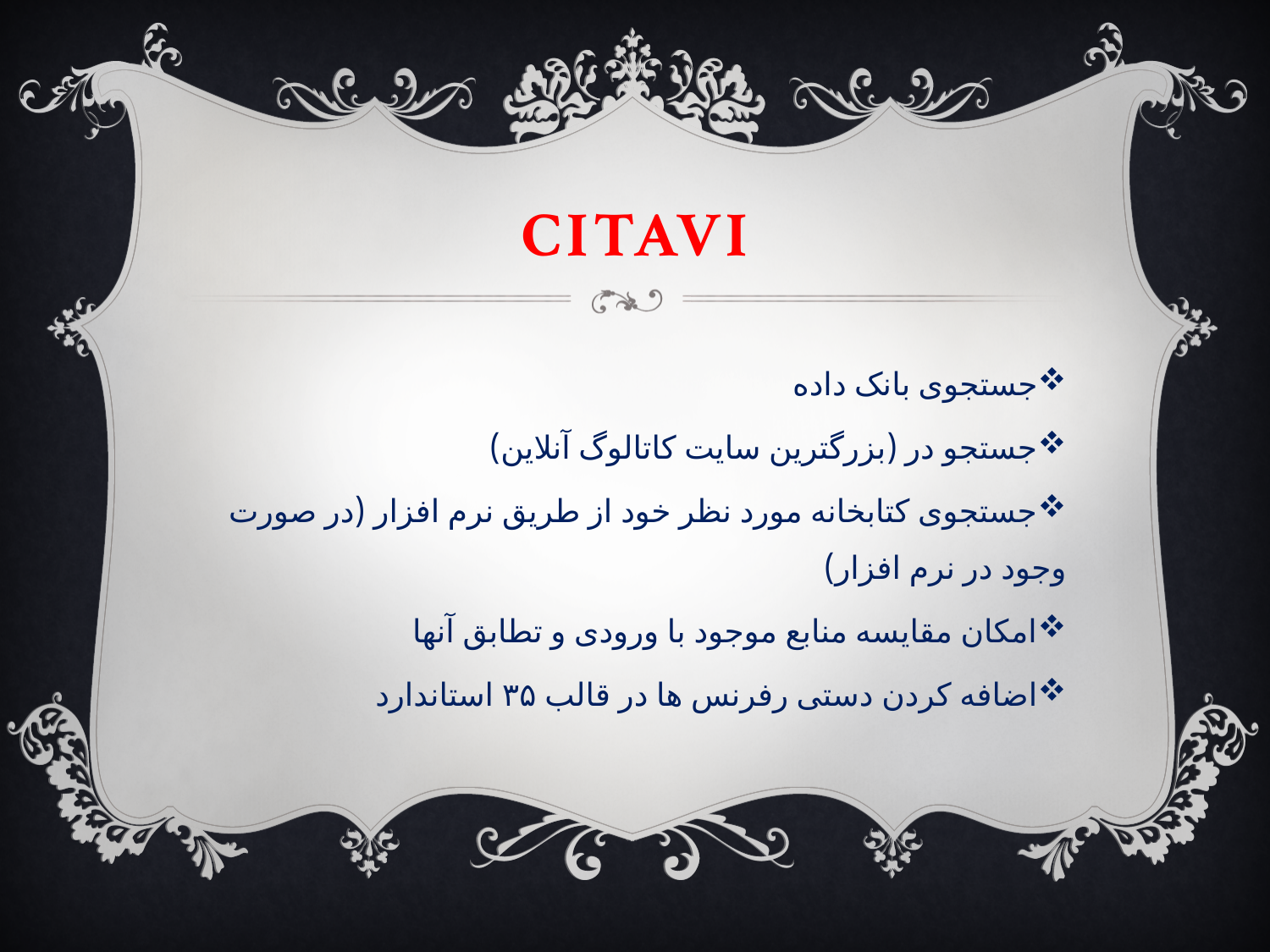

# Citavi
جستجوی بانک داده
جستجو در (بزرگترین سایت کاتالوگ آنلاین)
جستجوی کتابخانه مورد نظر خود از طریق نرم افزار (در صورت وجود در نرم افزار)
امکان مقایسه منابع موجود با ورودی و تطابق آنها
اضافه کردن دستی رفرنس ها در قالب ۳۵ استاندارد